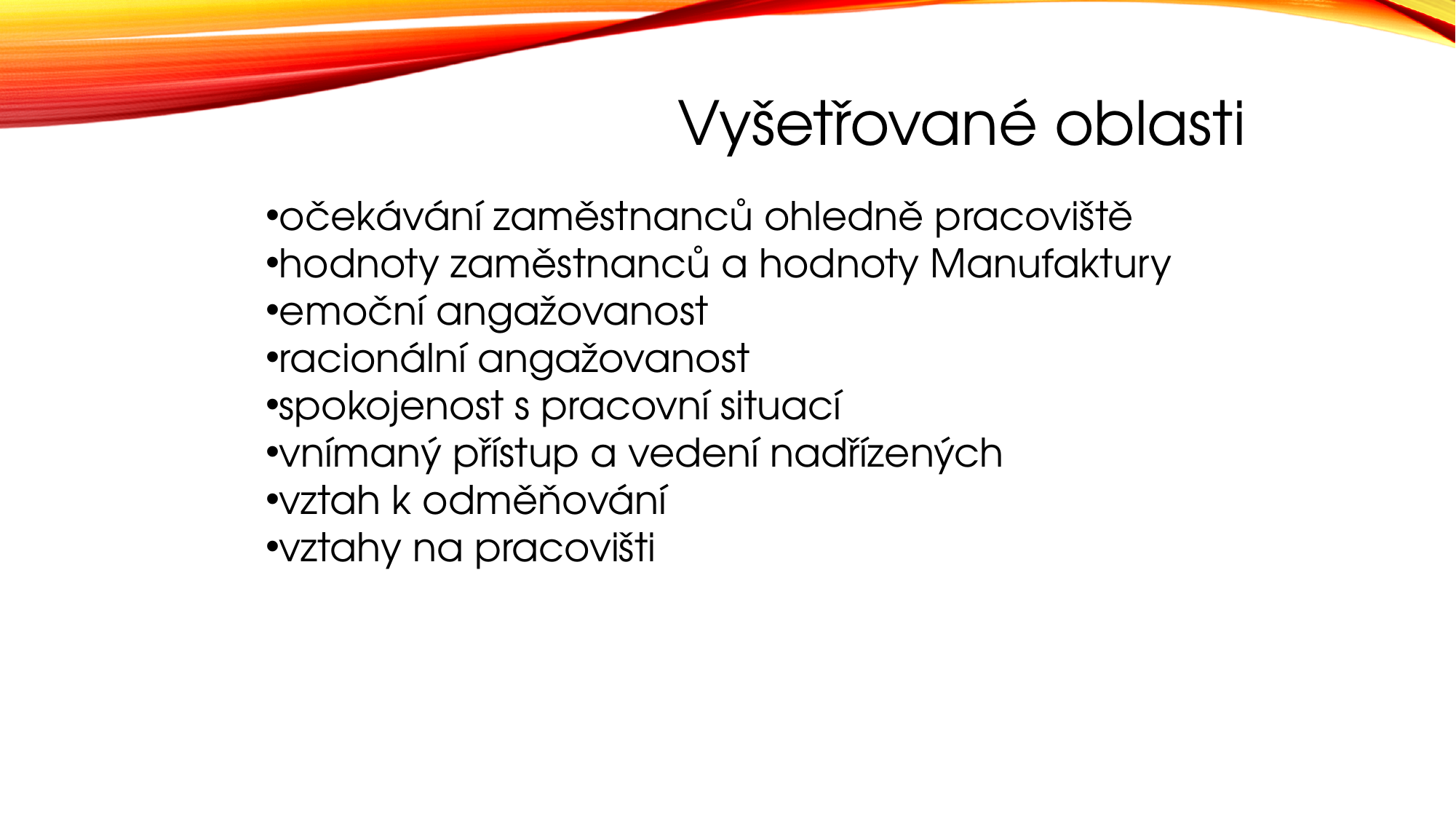

Vyšetřované oblasti
očekávání zaměstnanců ohledně pracoviště
hodnoty zaměstnanců a hodnoty Manufaktury
emoční angažovanost
racionální angažovanost
spokojenost s pracovní situací
vnímaný přístup a vedení nadřízených
vztah k odměňování
vztahy na pracovišti